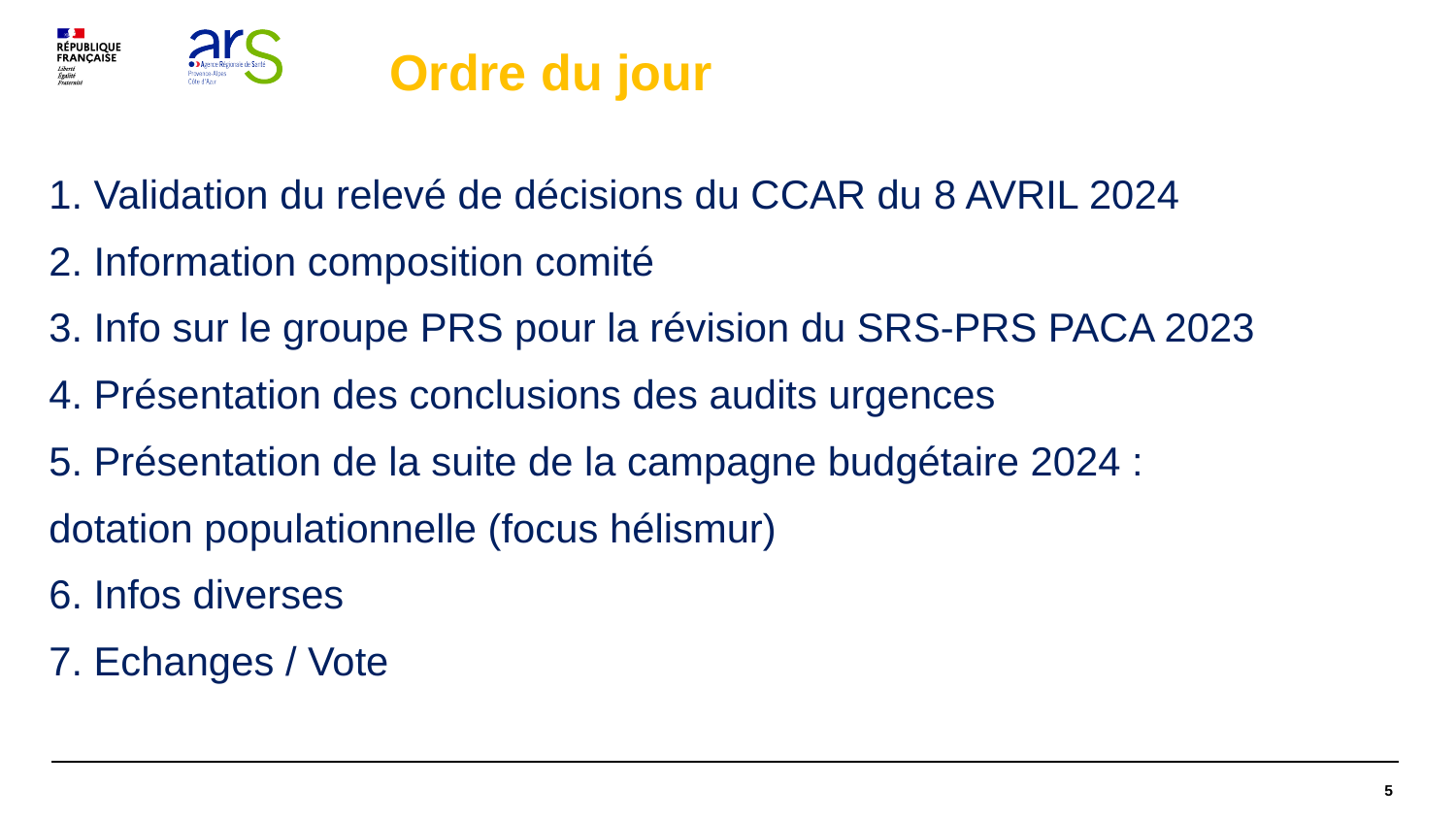

# Ordre du jour
1. Validation du relevé de décisions du CCAR du 8 avril 2024
2. Information composition comité
3. Info sur le groupe PRS pour la révision du SRS-PRS PACA 2023
4. Présentation des conclusions des audits urgences
5. Présentation de la suite de la campagne budgétaire 2024 :
dotation populationnelle (focus hélismur)
6. Infos diverses
7. Echanges / Vote
5